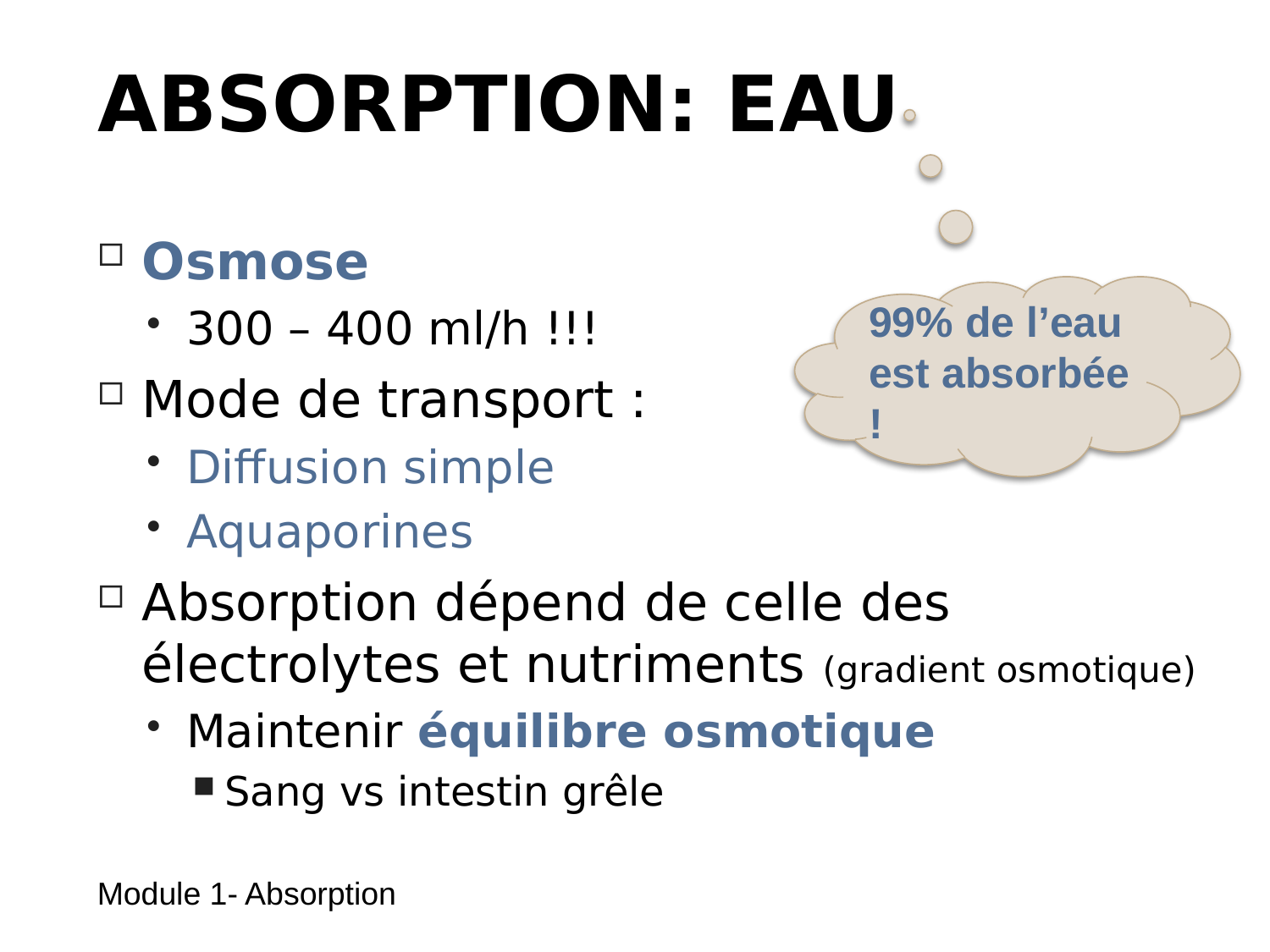

# Absorption: Eau
29
Osmose
300 – 400 ml/h !!!
Mode de transport :
Diffusion simple
Aquaporines
Absorption dépend de celle des électrolytes et nutriments (gradient osmotique)
Maintenir équilibre osmotique
Sang vs intestin grêle
99% de l’eau est absorbée !
Module 1- Absorption